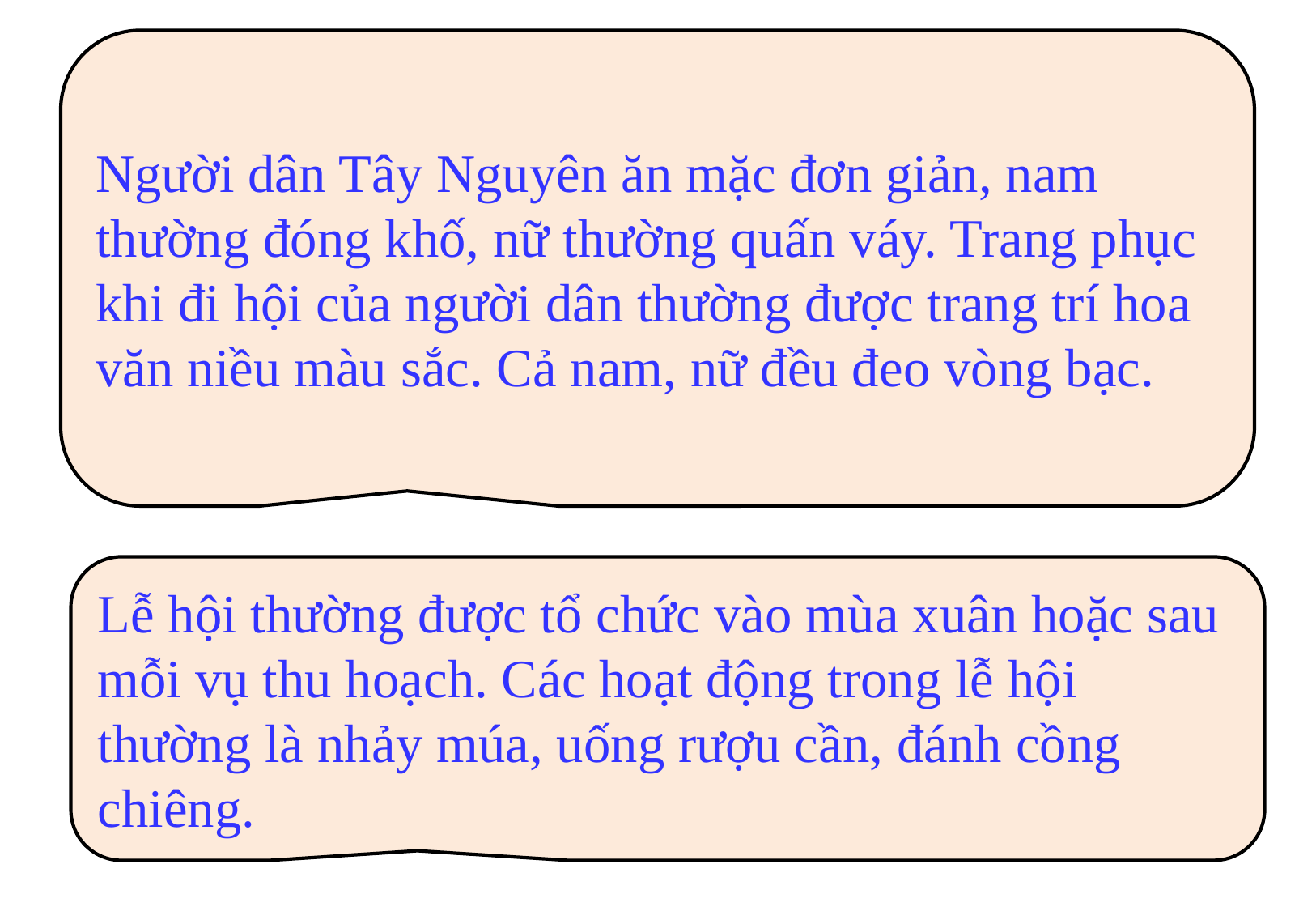

Người dân Tây Nguyên ăn mặc đơn giản, nam thường đóng khố, nữ thường quấn váy. Trang phục khi đi hội của người dân thường được trang trí hoa văn niều màu sắc. Cả nam, nữ đều đeo vòng bạc.
Lễ hội thường được tổ chức vào mùa xuân hoặc sau mỗi vụ thu hoạch. Các hoạt động trong lễ hội thường là nhảy múa, uống rượu cần, đánh cồng chiêng.